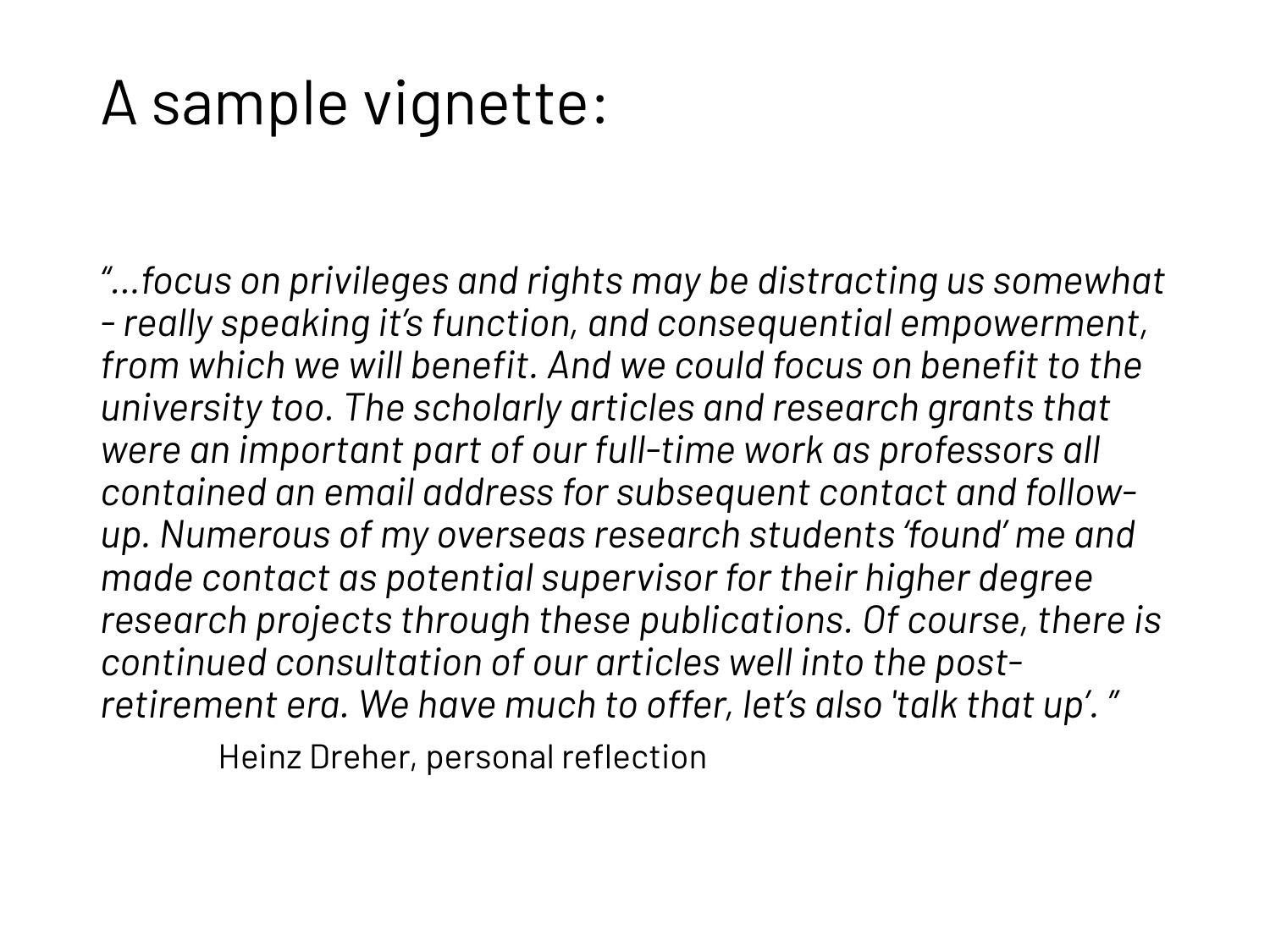

# A sample vignette:
“…focus on privileges and rights may be distracting us somewhat - really speaking it’s function, and consequential empowerment, from which we will benefit. And we could focus on benefit to the university too. The scholarly articles and research grants that were an important part of our full-time work as professors all contained an email address for subsequent contact and follow-up. Numerous of my overseas research students ‘found’ me and made contact as potential supervisor for their higher degree research projects through these publications. Of course, there is continued consultation of our articles well into the post-retirement era. We have much to offer, let’s also 'talk that up’. ”
						Heinz Dreher, personal reflection